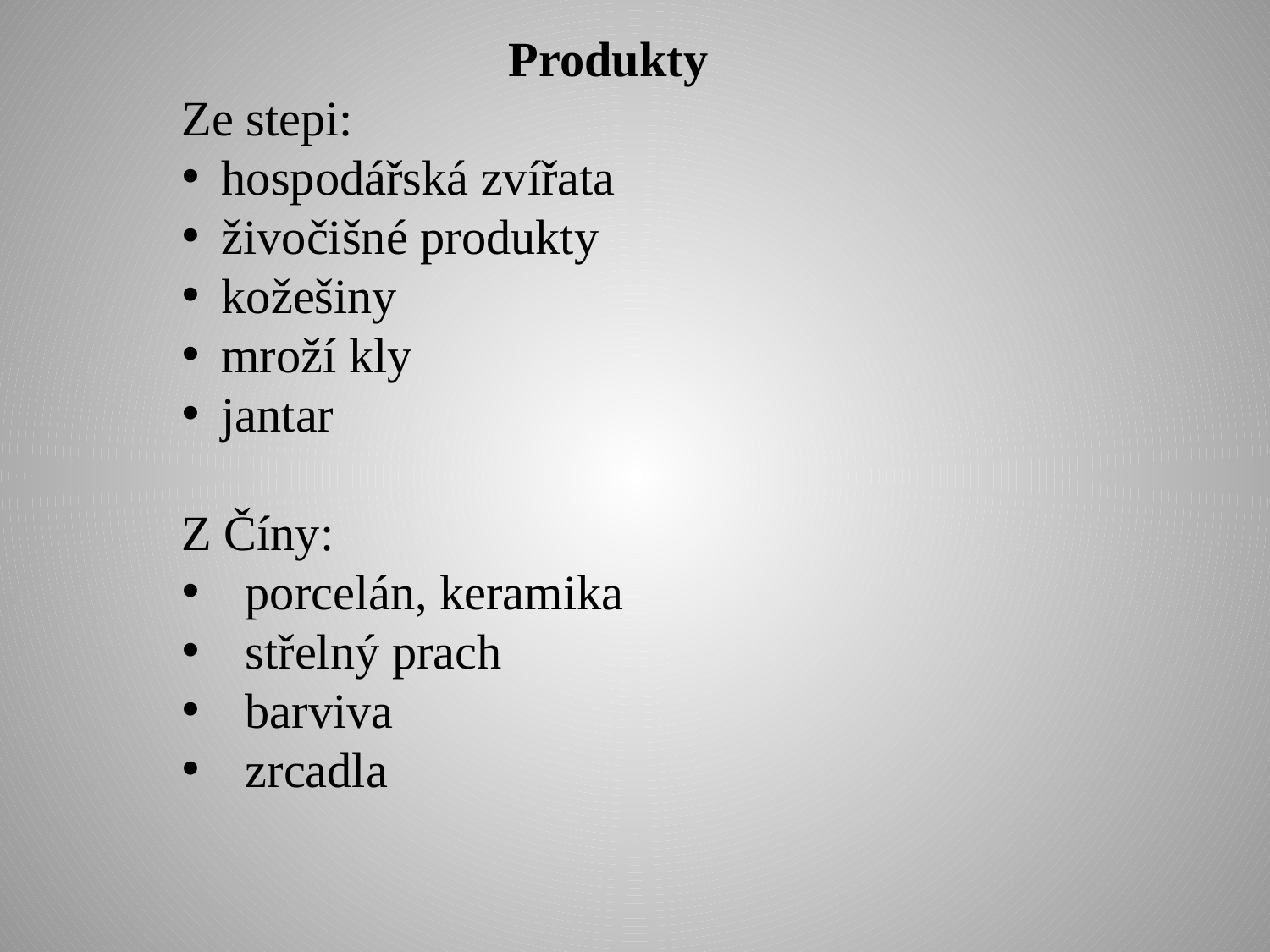

Produkty
Ze stepi:
hospodářská zvířata
živočišné produkty
kožešiny
mroží kly
jantar

Z Číny:
porcelán, keramika
střelný prach
barviva
zrcadla